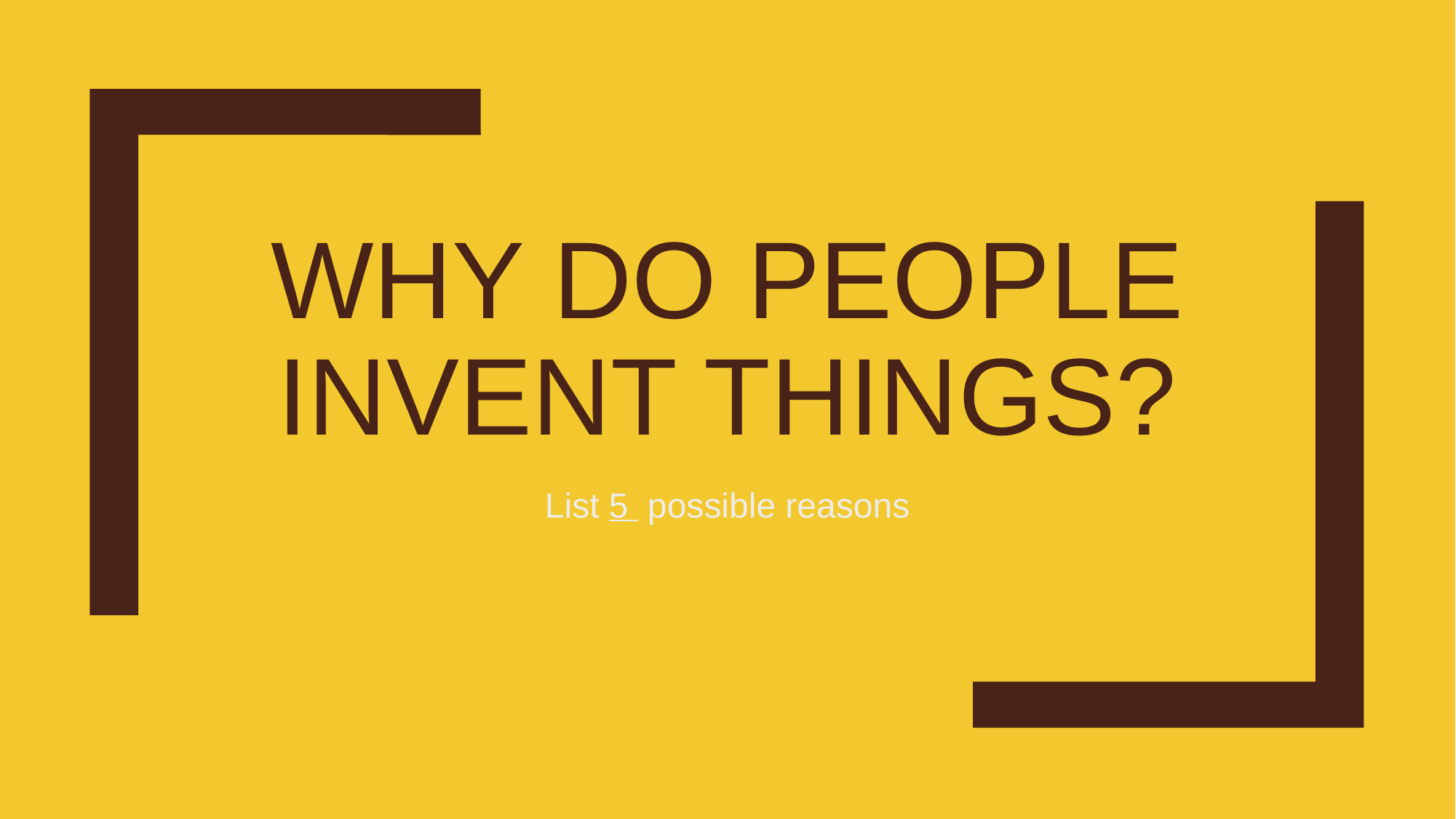

# Why do people invent things?
List 5  possible reasons